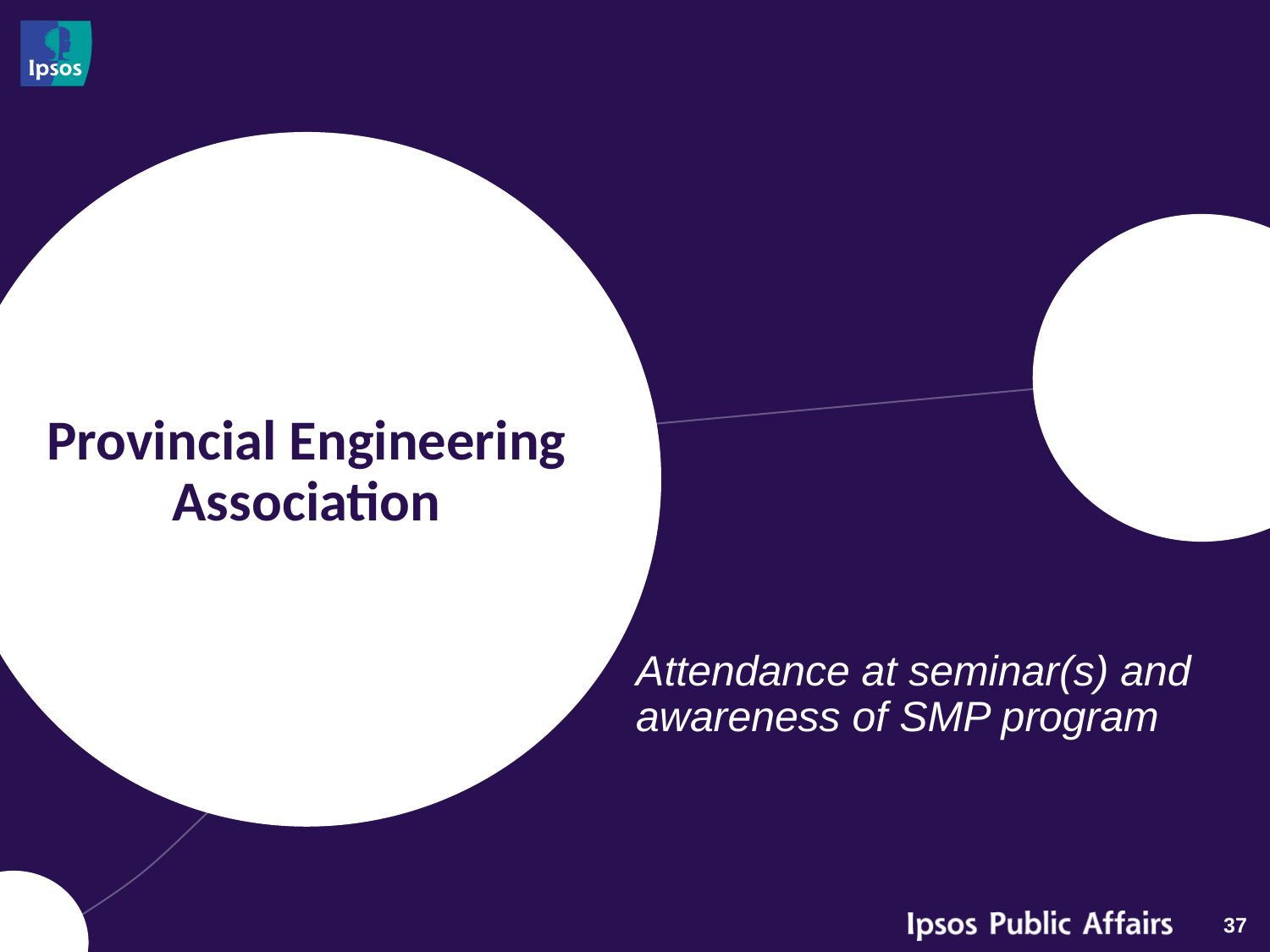

# Provincial Engineering Association
Attendance at seminar(s) and awareness of SMP program
37